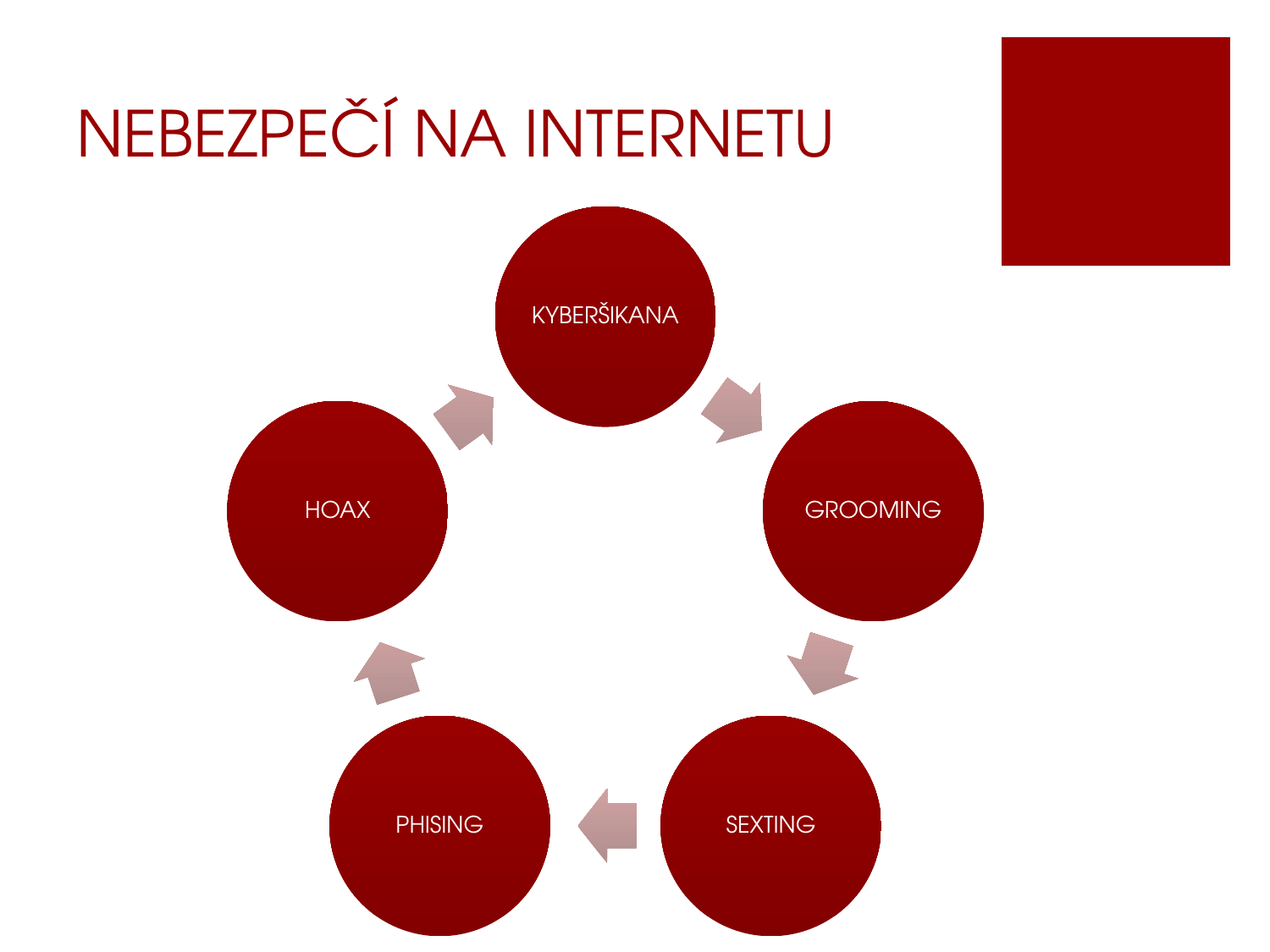

# NEBEZPEČÍ NA INTERNETU
KYBERŠIKANA

GROOMING

SEXTING

PHISING

HOAX